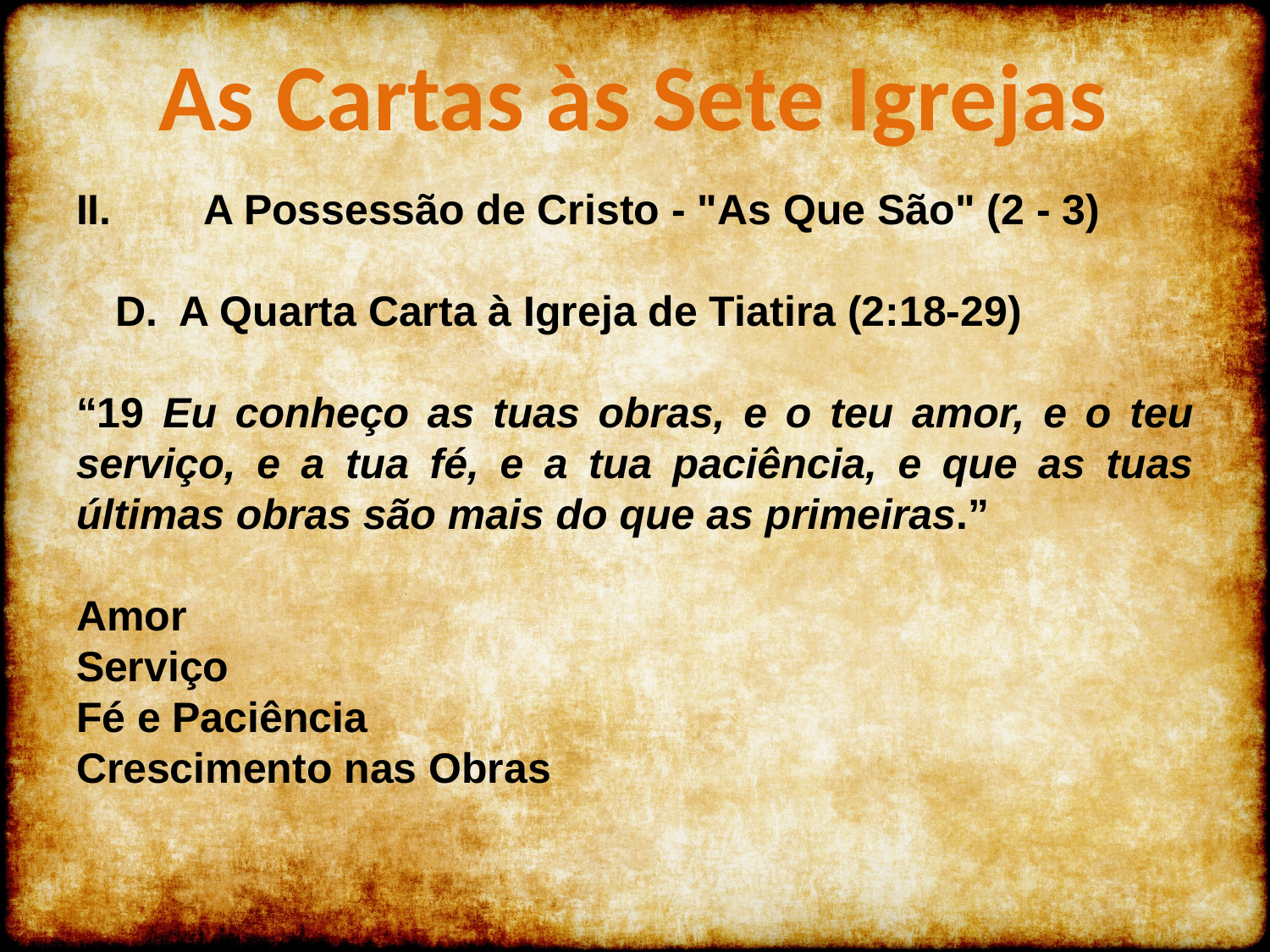

As Cartas às Sete Igrejas
II.	A Possessão de Cristo - "As Que São" (2 - 3)

A Quarta Carta à Igreja de Tiatira (2:18-29)

“19 Eu conheço as tuas obras, e o teu amor, e o teu serviço, e a tua fé, e a tua paciência, e que as tuas últimas obras são mais do que as primeiras.”

Amor
Serviço
Fé e Paciência
Crescimento nas Obras